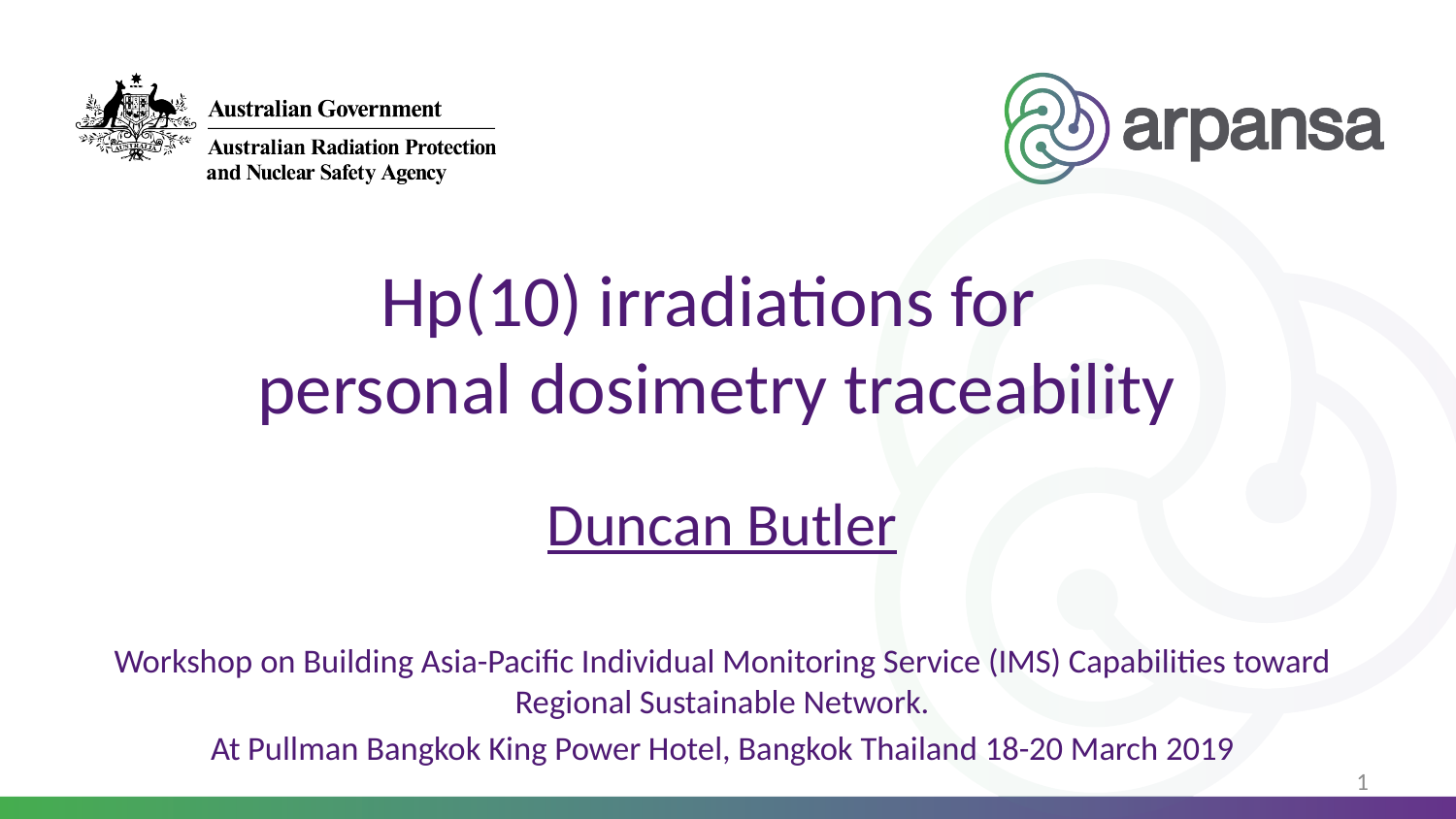

# Hp(10) irradiations for personal dosimetry traceability
Duncan Butler

Workshop on Building Asia-Pacific Individual Monitoring Service (IMS) Capabilities toward Regional Sustainable Network.
At Pullman Bangkok King Power Hotel, Bangkok Thailand 18-20 March 2019
1